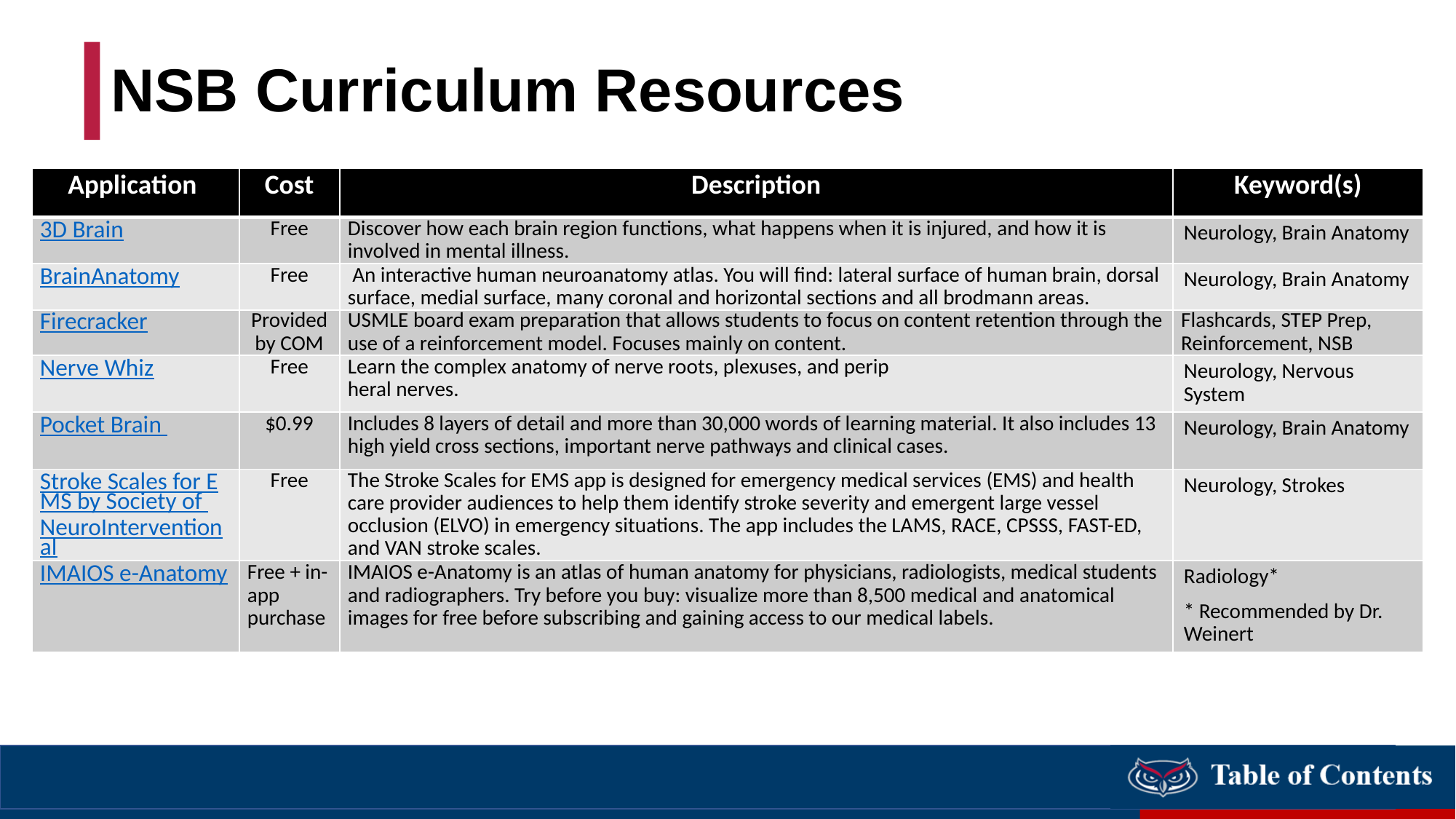

# NSB Curriculum Resources
| Application | Cost | Description | Keyword(s) |
| --- | --- | --- | --- |
| 3D Brain | Free | Discover how each brain region functions, what happens when it is injured, and how it is involved in mental illness. | Neurology, Brain Anatomy |
| BrainAnatomy | Free | An interactive human neuroanatomy atlas. You will find: lateral surface of human brain, dorsal surface, medial surface, many coronal and horizontal sections and all brodmann areas. | Neurology, Brain Anatomy |
| Firecracker | Provided by COM | USMLE board exam preparation that allows students to focus on content retention through the use of a reinforcement model. Focuses mainly on content. | Flashcards, STEP Prep, Reinforcement, NSB |
| Nerve Whiz | Free | Learn the complex anatomy of nerve roots, plexuses, and perip heral nerves. | Neurology, Nervous System |
| Pocket Brain | $0.99 | Includes 8 layers of detail and more than 30,000 words of learning material. It also includes 13 high yield cross sections, important nerve pathways and clinical cases. | Neurology, Brain Anatomy |
| Stroke Scales for EMS by Society of NeuroInterventional Surgery | Free | The Stroke Scales for EMS app is designed for emergency medical services (EMS) and health care provider audiences to help them identify stroke severity and emergent large vessel occlusion (ELVO) in emergency situations. The app includes the LAMS, RACE, CPSSS, FAST-ED, and VAN stroke scales. | Neurology, Strokes |
| IMAIOS e-Anatomy | Free + in-app purchase | IMAIOS e-Anatomy is an atlas of human anatomy for physicians, radiologists, medical students and radiographers. Try before you buy: visualize more than 8,500 medical and anatomical images for free before subscribing and gaining access to our medical labels. | Radiology\* \* Recommended by Dr. Weinert |